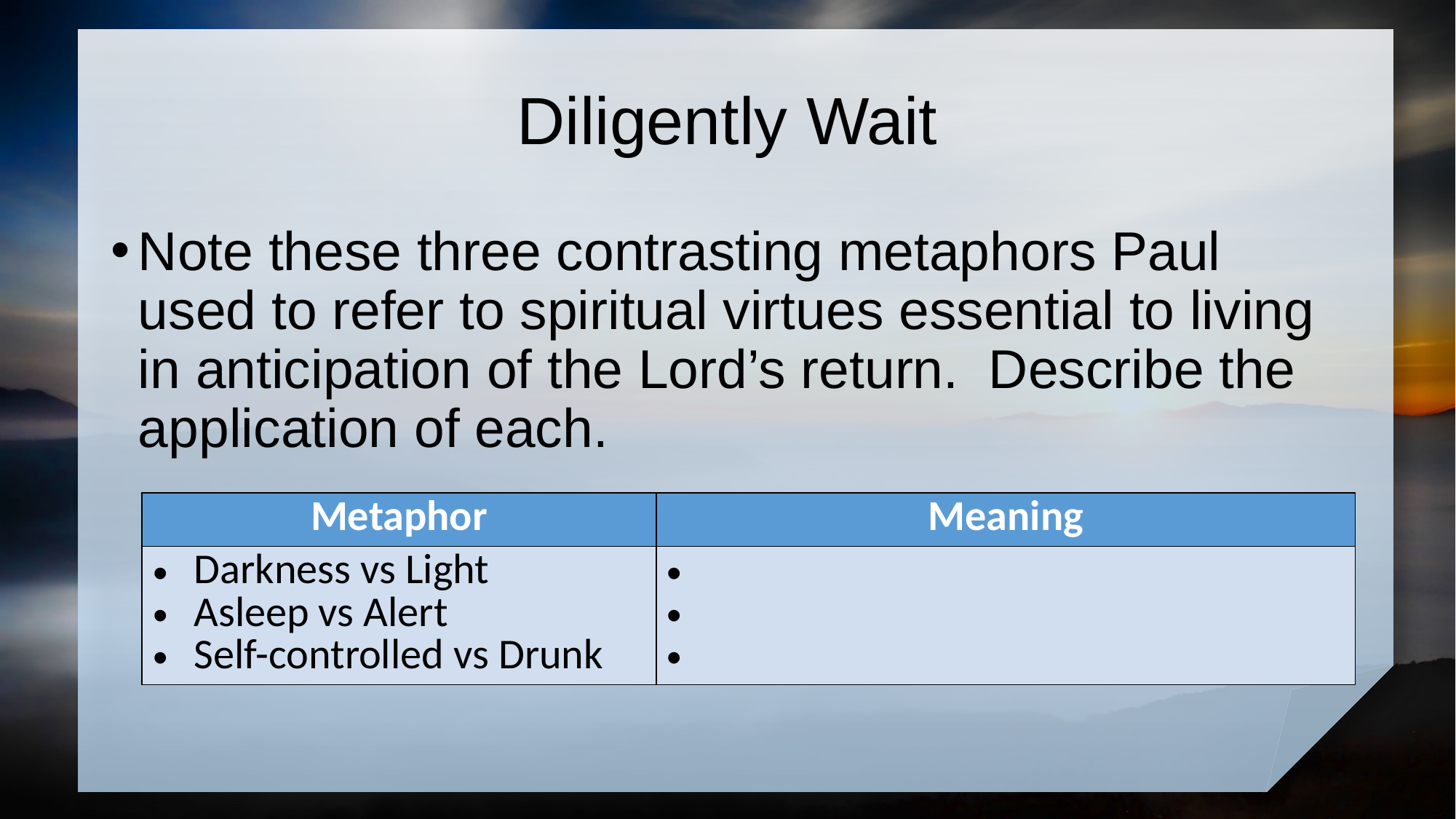

# Diligently Wait
Note these three contrasting metaphors Paul used to refer to spiritual virtues essential to living in anticipation of the Lord’s return.  Describe the application of each.
| Metaphor | Meaning |
| --- | --- |
| Darkness vs Light Asleep vs Alert Self-controlled vs Drunk |  |